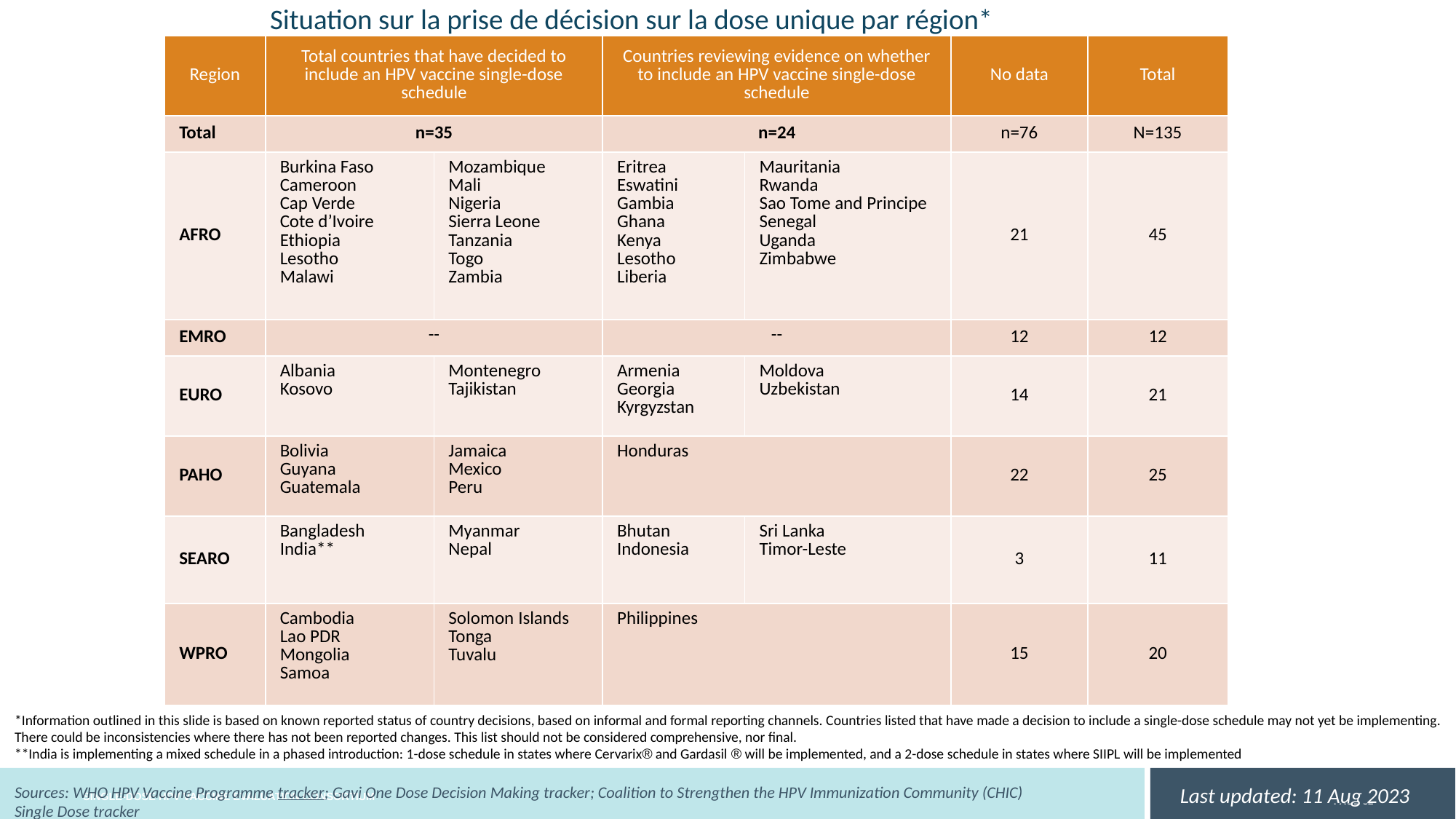

# Situation sur la prise de décision sur la dose unique par région*
| Region | Total countries that have decided to include an HPV vaccine single-dose schedule |  | Countries reviewing evidence on whether to include an HPV vaccine single-dose schedule |  | No data | Total |
| --- | --- | --- | --- | --- | --- | --- |
| Total | n=35 |  | n=24 |  | n=76 | N=135 |
| AFRO | Burkina Faso Cameroon Cap Verde Cote d’Ivoire Ethiopia Lesotho Malawi | Mozambique Mali Nigeria Sierra Leone Tanzania Togo Zambia | Eritrea Eswatini Gambia Ghana Kenya Lesotho Liberia | Mauritania Rwanda Sao Tome and Principe Senegal Uganda Zimbabwe | 21 | 45 |
| EMRO | -- |  | -- |  | 12 | 12 |
| EURO | Albania Kosovo | Montenegro Tajikistan | Armenia Georgia Kyrgyzstan | Moldova Uzbekistan | 14 | 21 |
| PAHO | Bolivia Guyana Guatemala | Jamaica Mexico Peru | Honduras |  | 22 | 25 |
| SEARO | Bangladesh India\*\* | Myanmar Nepal | Bhutan Indonesia | Sri Lanka Timor-Leste | 3 | 11 |
| WPRO | Cambodia Lao PDR Mongolia Samoa | Solomon Islands Tonga Tuvalu | Philippines |  | 15 | 20 |
*Information outlined in this slide is based on known reported status of country decisions, based on informal and formal reporting channels. Countries listed that have made a decision to include a single-dose schedule may not yet be implementing. There could be inconsistencies where there has not been reported changes. This list should not be considered comprehensive, nor final.
**India is implementing a mixed schedule in a phased introduction: 1-dose schedule in states where Cervarix® and Gardasil ® will be implemented, and a 2-dose schedule in states where SIIPL will be implemented
Sources: WHO HPV Vaccine Programme tracker; Gavi One Dose Decision Making tracker; Coalition to Strengthen the HPV Immunization Community (CHIC) Single Dose tracker
Last updated: 11 Aug 2023